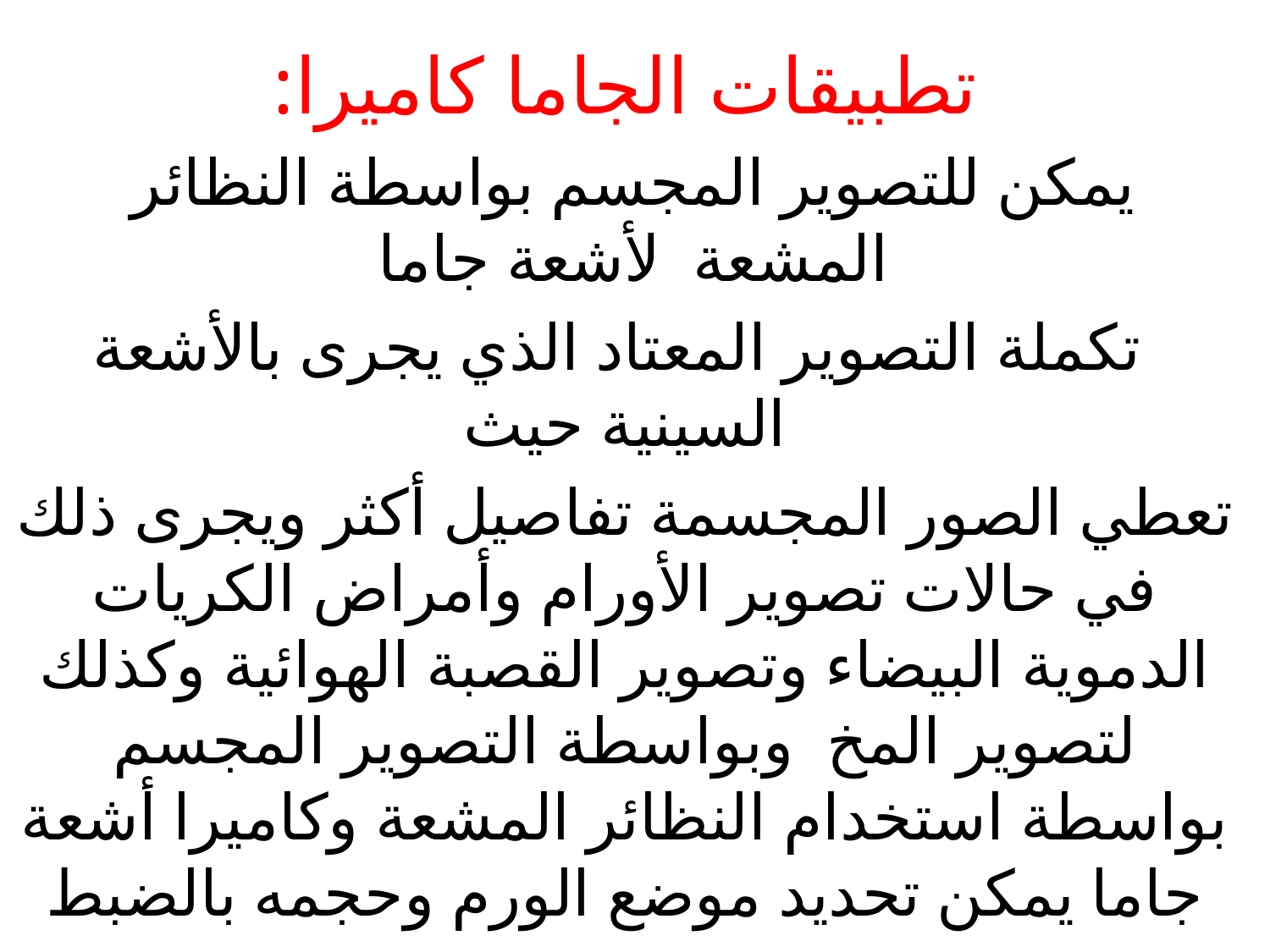

تطبيقات الجاما كاميرا:
يمكن للتصوير المجسم بواسطة النظائر  المشعة  لأشعة جاما
 تكملة التصوير المعتاد الذي يجرى بالأشعة السينية حيث
تعطي الصور المجسمة تفاصيل أكثر ويجرى ذلك في حالات تصوير الأورام وأمراض الكريات الدموية البيضاء وتصوير القصبة الهوائية وكذلك لتصوير المخ  وبواسطة التصوير المجسم بواسطة استخدام النظائر المشعة وكاميرا أشعة جاما يمكن تحديد موضع الورم وحجمه بالضبط